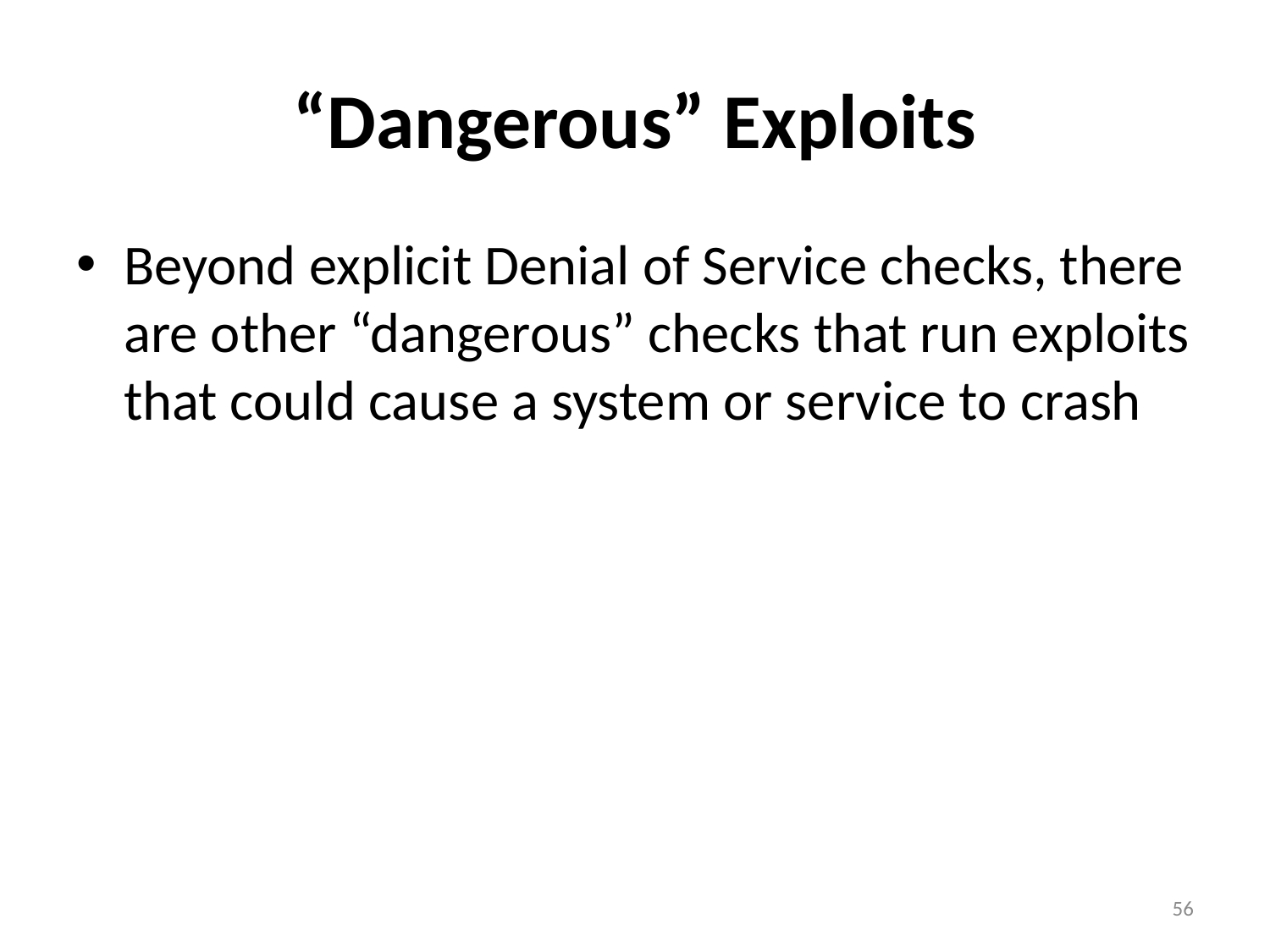

# “Dangerous” Exploits
Beyond explicit Denial of Service checks, there are other “dangerous” checks that run exploits that could cause a system or service to crash
56